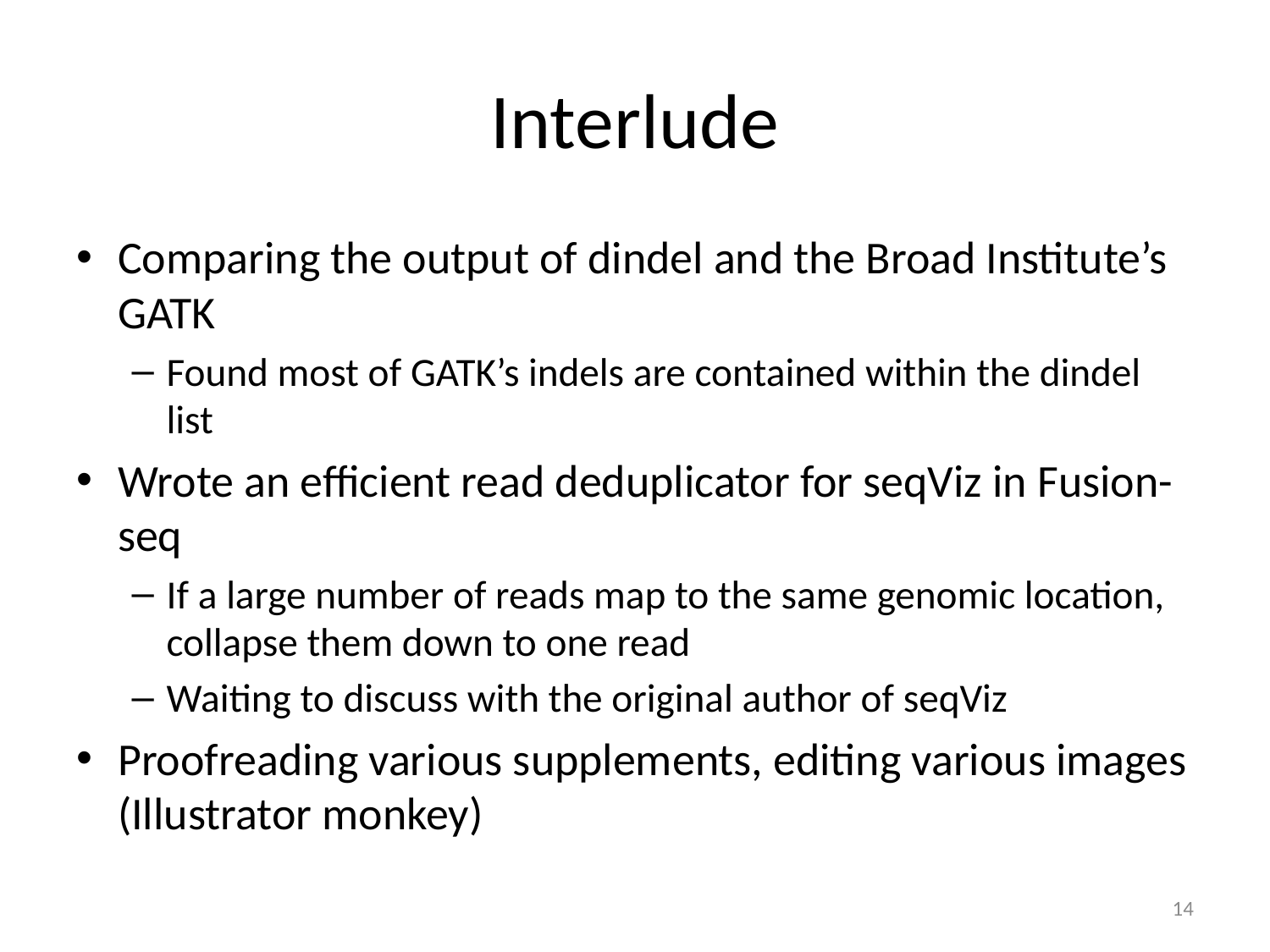

# Interlude
Comparing the output of dindel and the Broad Institute’s GATK
Found most of GATK’s indels are contained within the dindel list
Wrote an efficient read deduplicator for seqViz in Fusion-seq
If a large number of reads map to the same genomic location, collapse them down to one read
Waiting to discuss with the original author of seqViz
Proofreading various supplements, editing various images (Illustrator monkey)
14